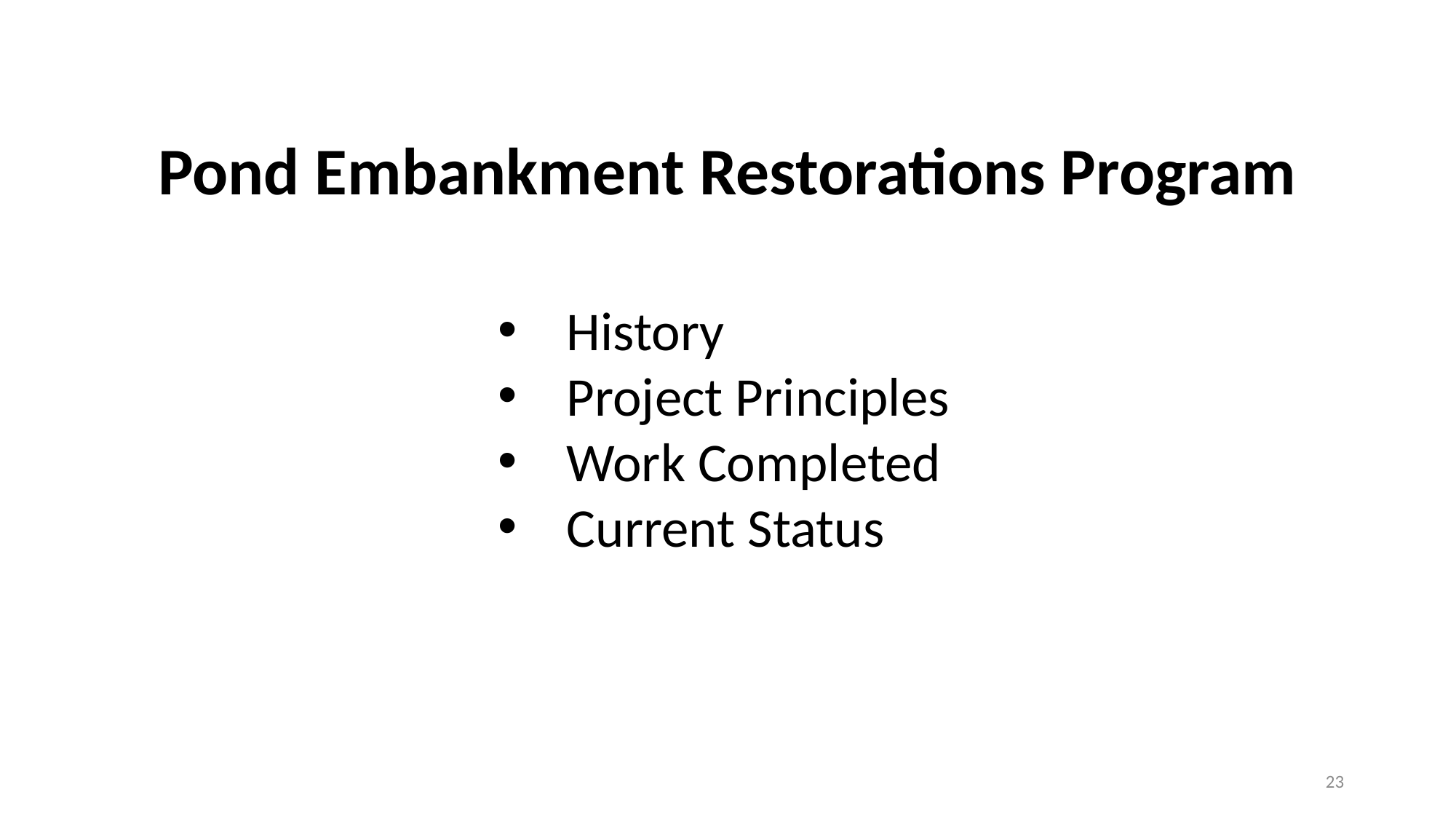

# Pond Embankment Restorations Program
History
Project Principles
Work Completed
Current Status

23